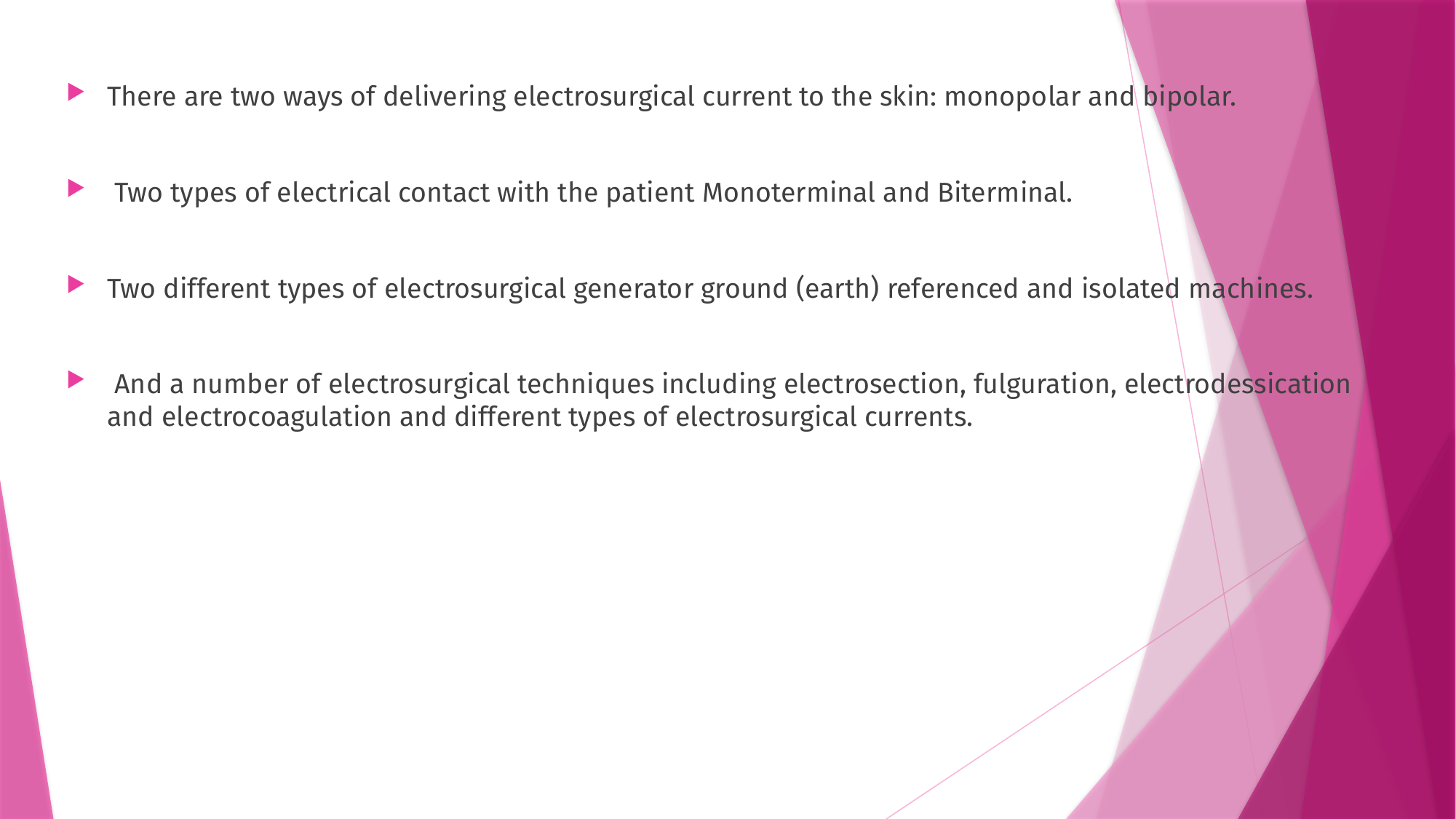

There are two ways of delivering electrosurgical current to the skin: monopolar and bipolar.

 Two types of electrical contact with the patient Monoterminal and Biterminal.

Two different types of electrosurgical generator ground (earth) referenced and isolated machines.

 And a number of electrosurgical techniques including electrosection, fulguration, electrodessication and electrocoagulation and different types of electrosurgical currents.